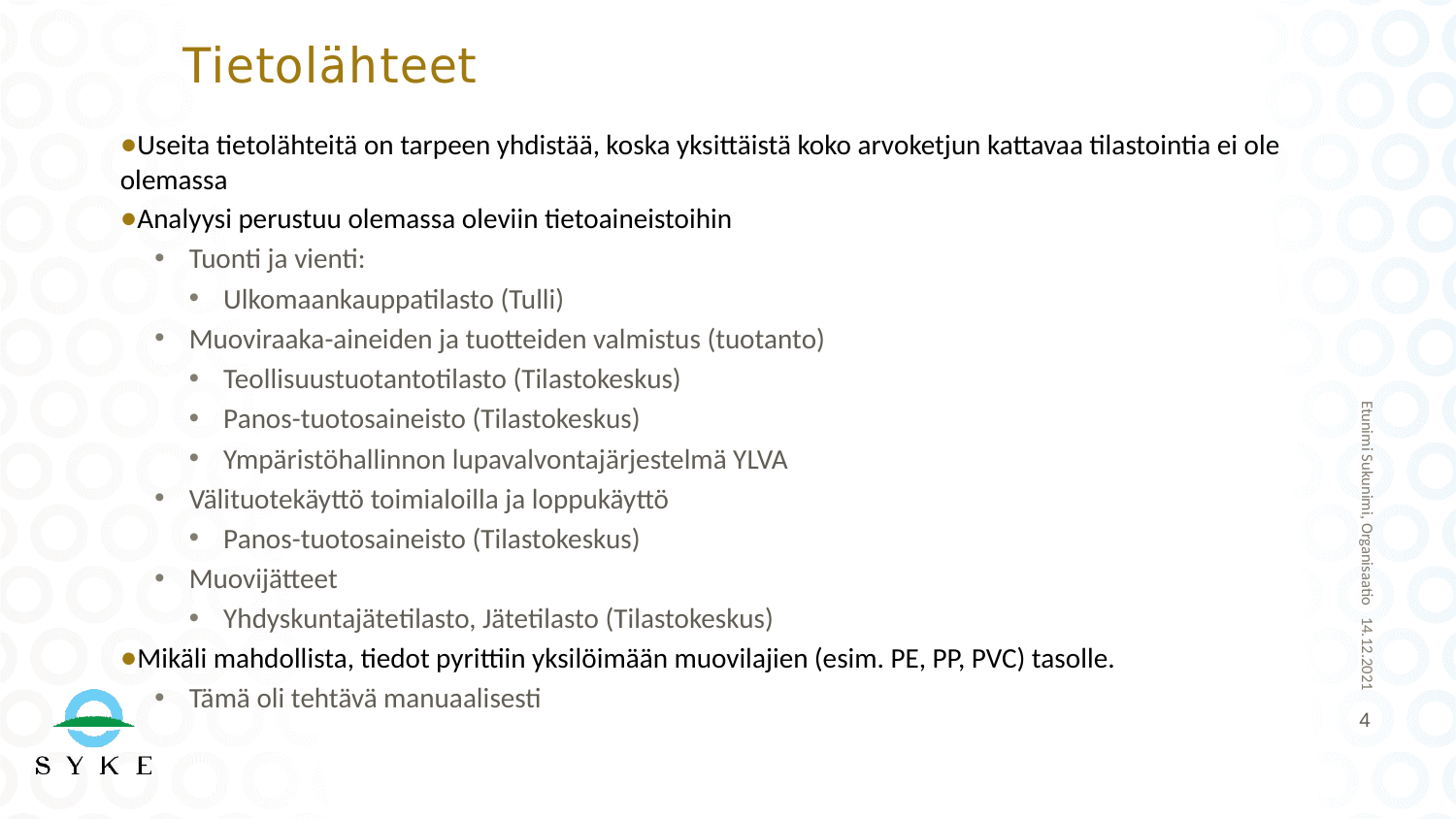

# Tietolähteet
Useita tietolähteitä on tarpeen yhdistää, koska yksittäistä koko arvoketjun kattavaa tilastointia ei ole olemassa
Analyysi perustuu olemassa oleviin tietoaineistoihin
Tuonti ja vienti:
Ulkomaankauppatilasto (Tulli)
Muoviraaka-aineiden ja tuotteiden valmistus (tuotanto)
Teollisuustuotantotilasto (Tilastokeskus)
Panos-tuotosaineisto (Tilastokeskus)
Ympäristöhallinnon lupavalvontajärjestelmä YLVA
Välituotekäyttö toimialoilla ja loppukäyttö
Panos-tuotosaineisto (Tilastokeskus)
Muovijätteet
Yhdyskuntajätetilasto, Jätetilasto (Tilastokeskus)
Mikäli mahdollista, tiedot pyrittiin yksilöimään muovilajien (esim. PE, PP, PVC) tasolle.
Tämä oli tehtävä manuaalisesti
Etunimi Sukunimi, Organisaatio
14.12.2021
4